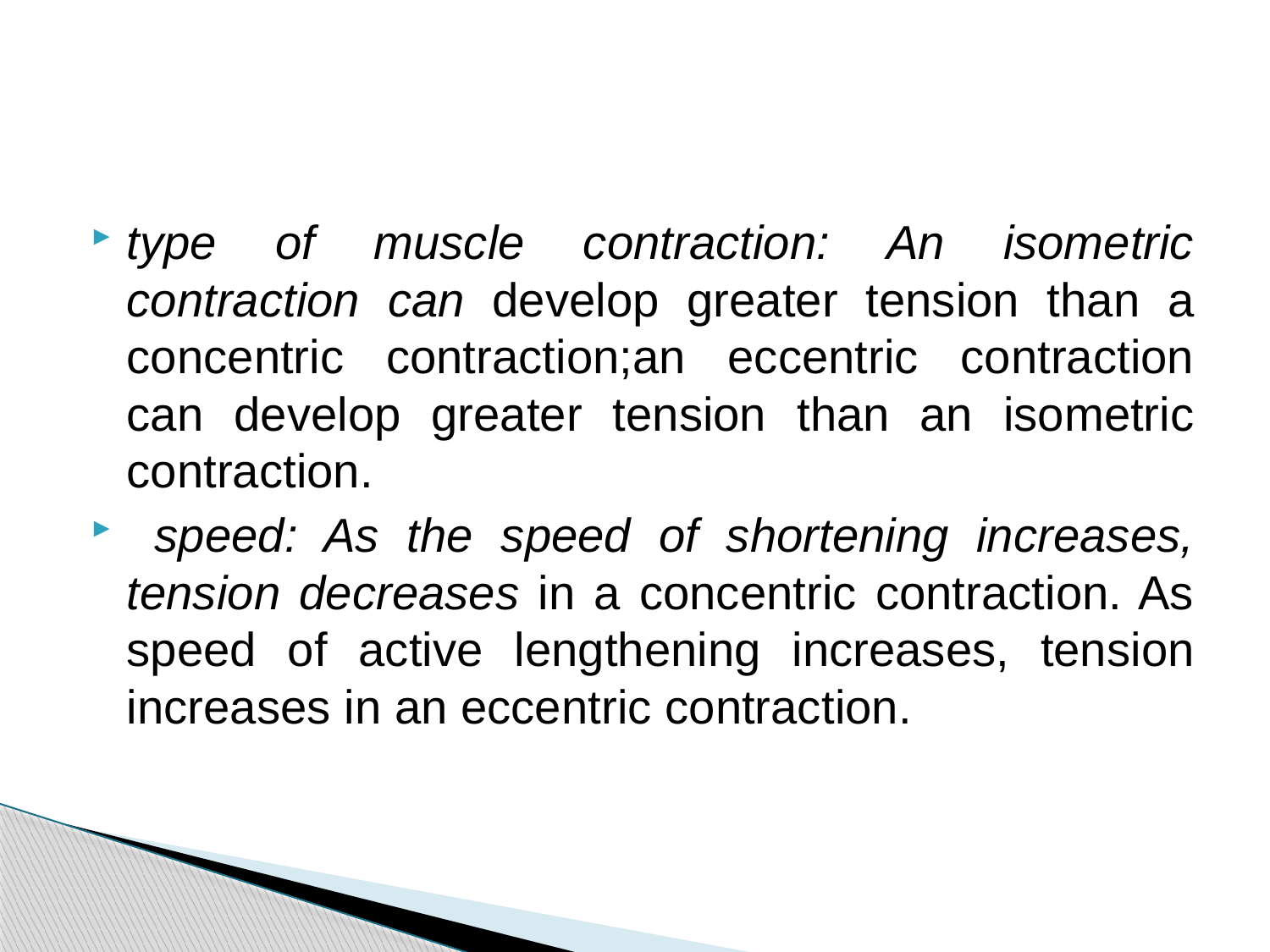

#
type of muscle contraction: An isometric contraction can develop greater tension than a concentric contraction;an eccentric contraction can develop greater tension than an isometric contraction.
 speed: As the speed of shortening increases, tension decreases in a concentric contraction. As speed of active lengthening increases, tension increases in an eccentric contraction.